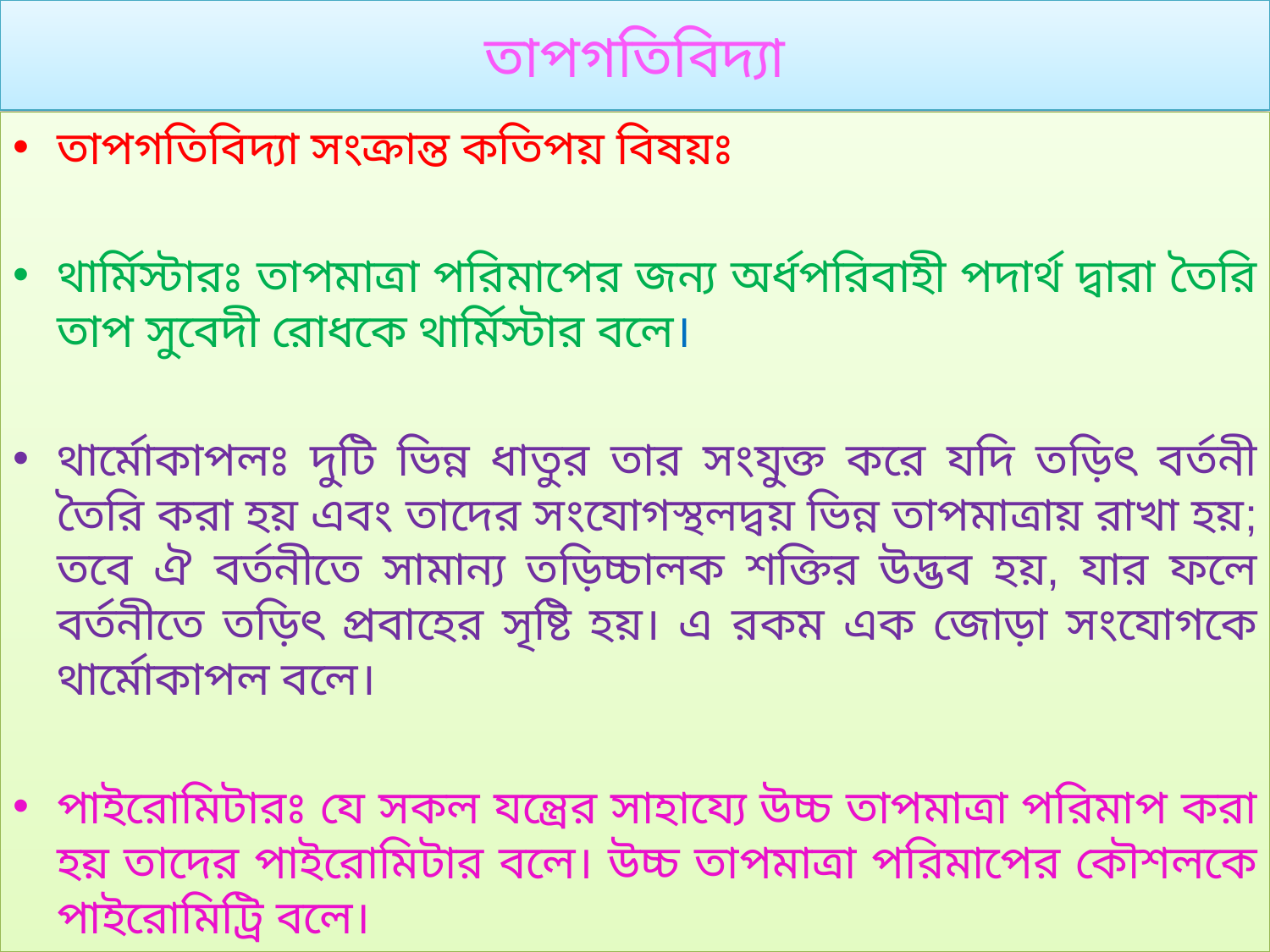

# তাপগতিবিদ্যা

তাপগতিবিদ্যা সংক্রান্ত কতিপয় বিষয়ঃ

থার্মিস্টারঃ তাপমাত্রা পরিমাপের জন্য অর্ধপরিবাহী পদার্থ দ্বারা তৈরি তাপ সুবেদী রোধকে থার্মিস্টার বলে।

থার্মোকাপলঃ দুটি ভিন্ন ধাতুর তার সংযুক্ত করে যদি তড়িৎ বর্তনী তৈরি করা হয় এবং তাদের সংযোগস্থলদ্বয় ভিন্ন তাপমাত্রায় রাখা হয়; তবে ঐ বর্তনীতে সামান্য তড়িচ্চালক শক্তির উদ্ভব হয়, যার ফলে বর্তনীতে তড়িৎ প্রবাহের সৃষ্টি হয়। এ রকম এক জোড়া সংযোগকে থার্মোকাপল বলে।

পাইরোমিটারঃ যে সকল যন্ত্রের সাহায্যে উচ্চ তাপমাত্রা পরিমাপ করা হয় তাদের পাইরোমিটার বলে। উচ্চ তাপমাত্রা পরিমাপের কৌশলকে পাইরোমিট্রি বলে।